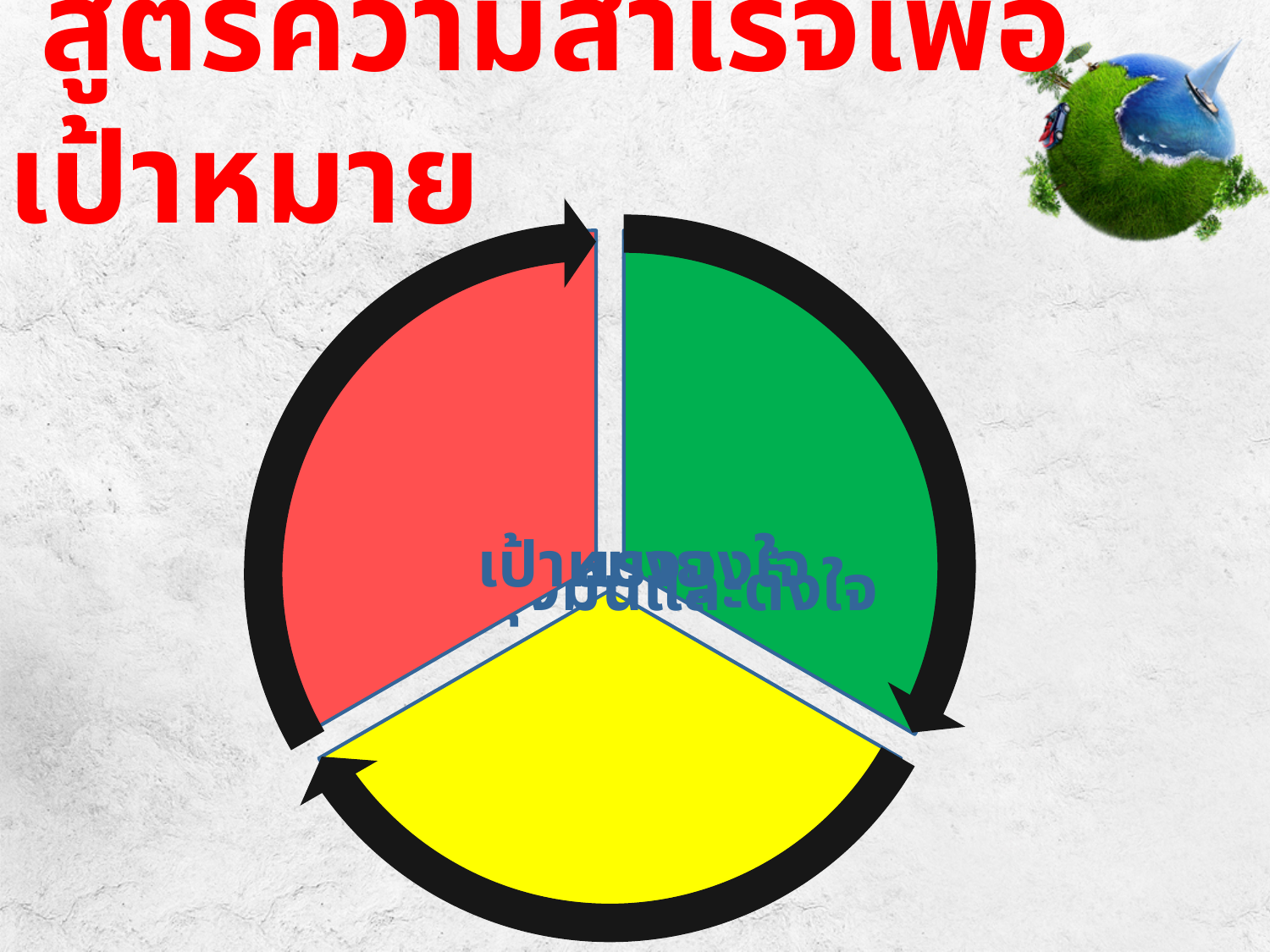

# สูตรความสำเร็จเพื่อเป้าหมาย
ระดับแรงจูงใจ
ความมุ่งมั่นและตั้งใจ
เป้าหมาย